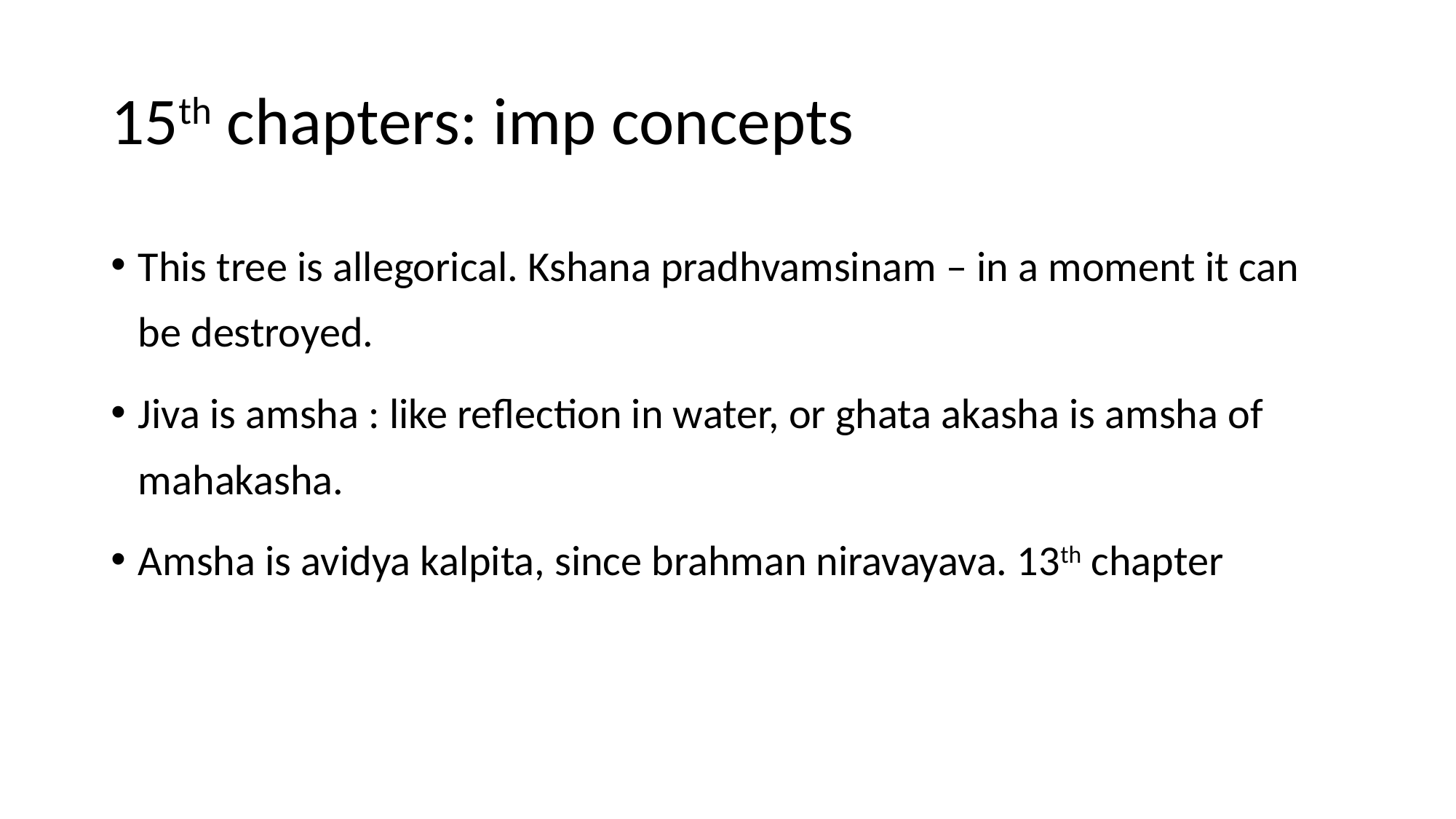

# 15th chapters: imp concepts
This tree is allegorical. Kshana pradhvamsinam – in a moment it can be destroyed.
Jiva is amsha : like reflection in water, or ghata akasha is amsha of mahakasha.
Amsha is avidya kalpita, since brahman niravayava. 13th chapter